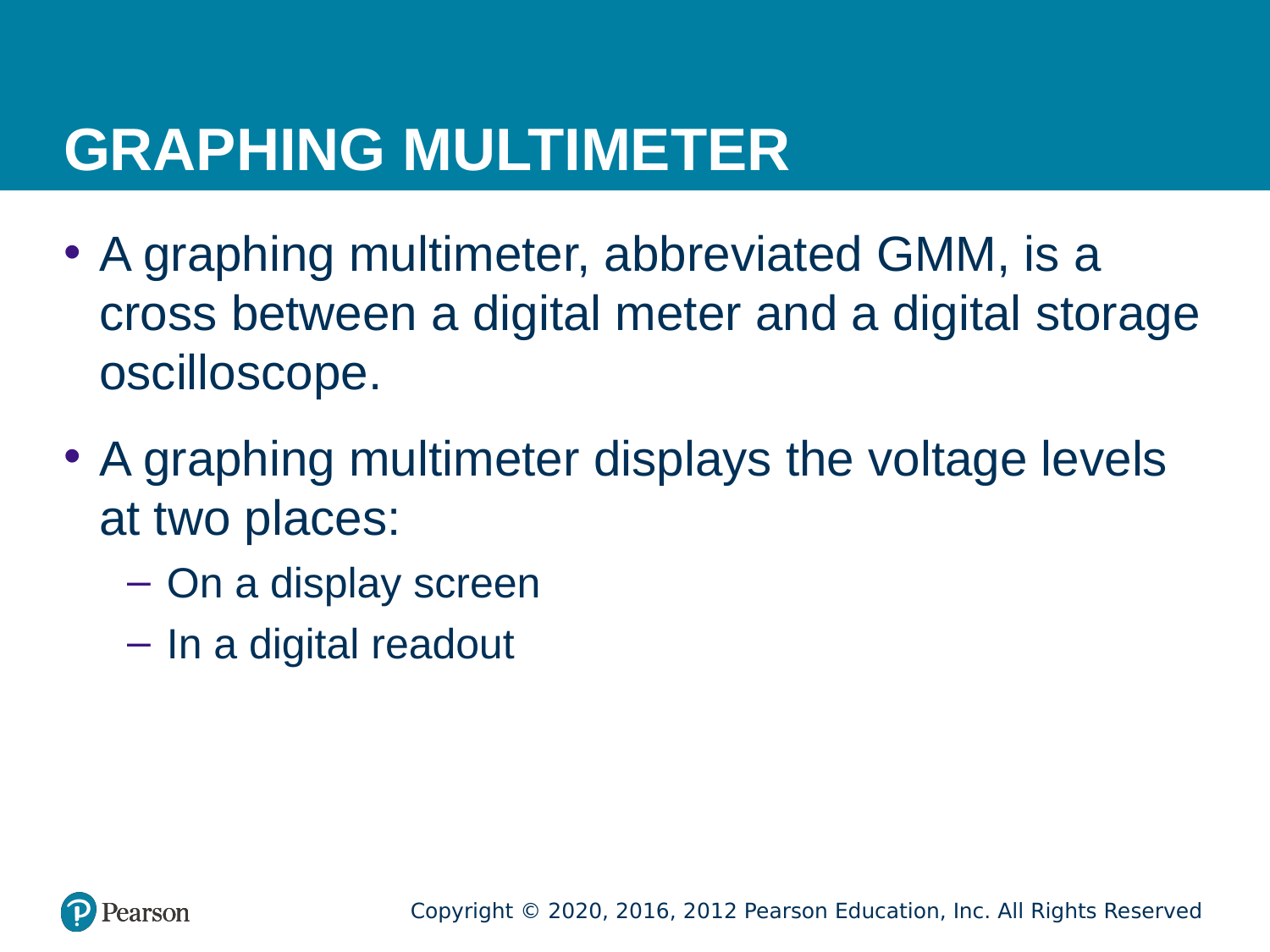

# GRAPHING MULTIMETER
A graphing multimeter, abbreviated GMM, is a cross between a digital meter and a digital storage oscilloscope.
A graphing multimeter displays the voltage levels at two places:
On a display screen
In a digital readout